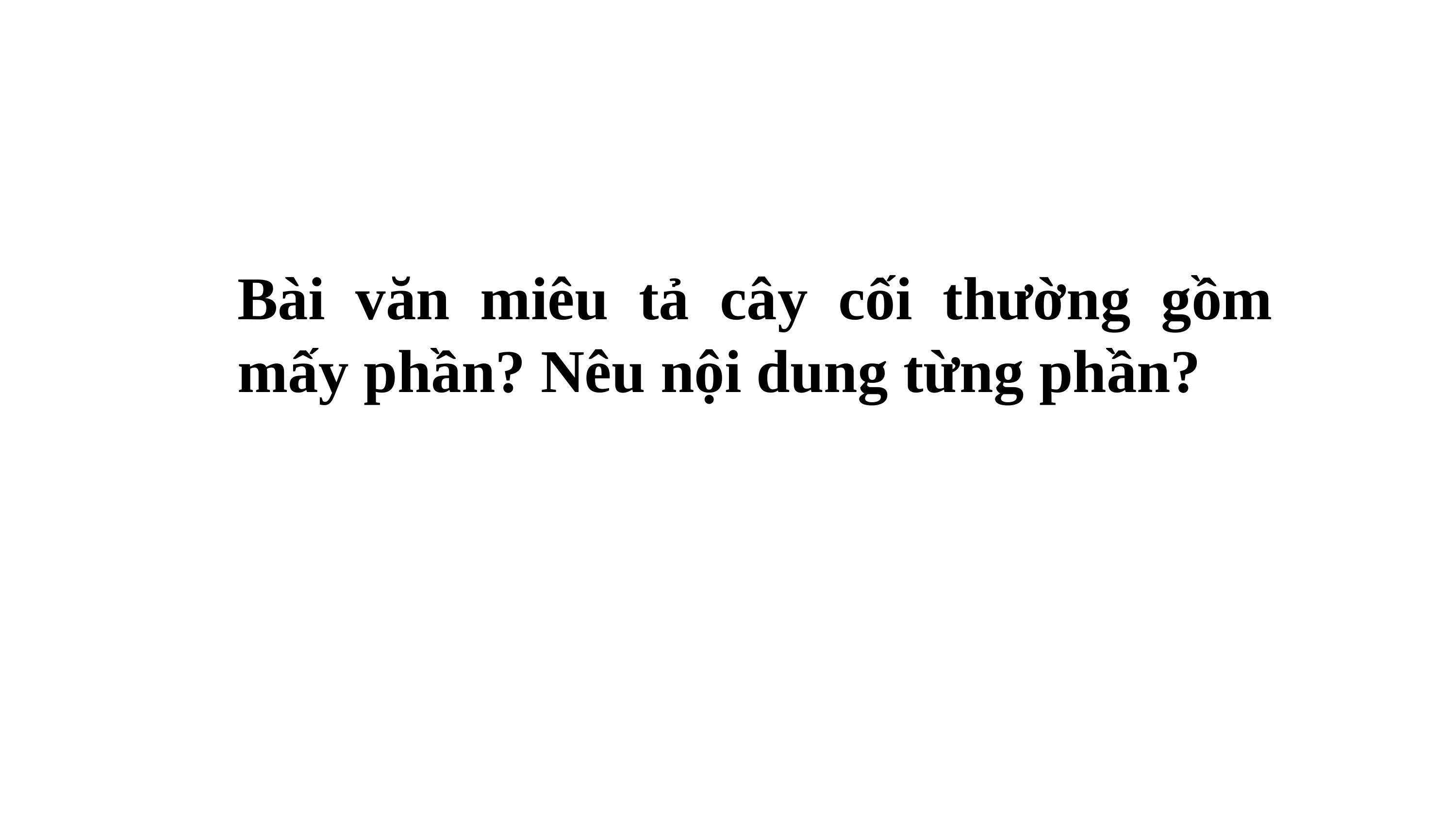

Bài văn miêu tả cây cối thường gồm mấy phần? Nêu nội dung từng phần?